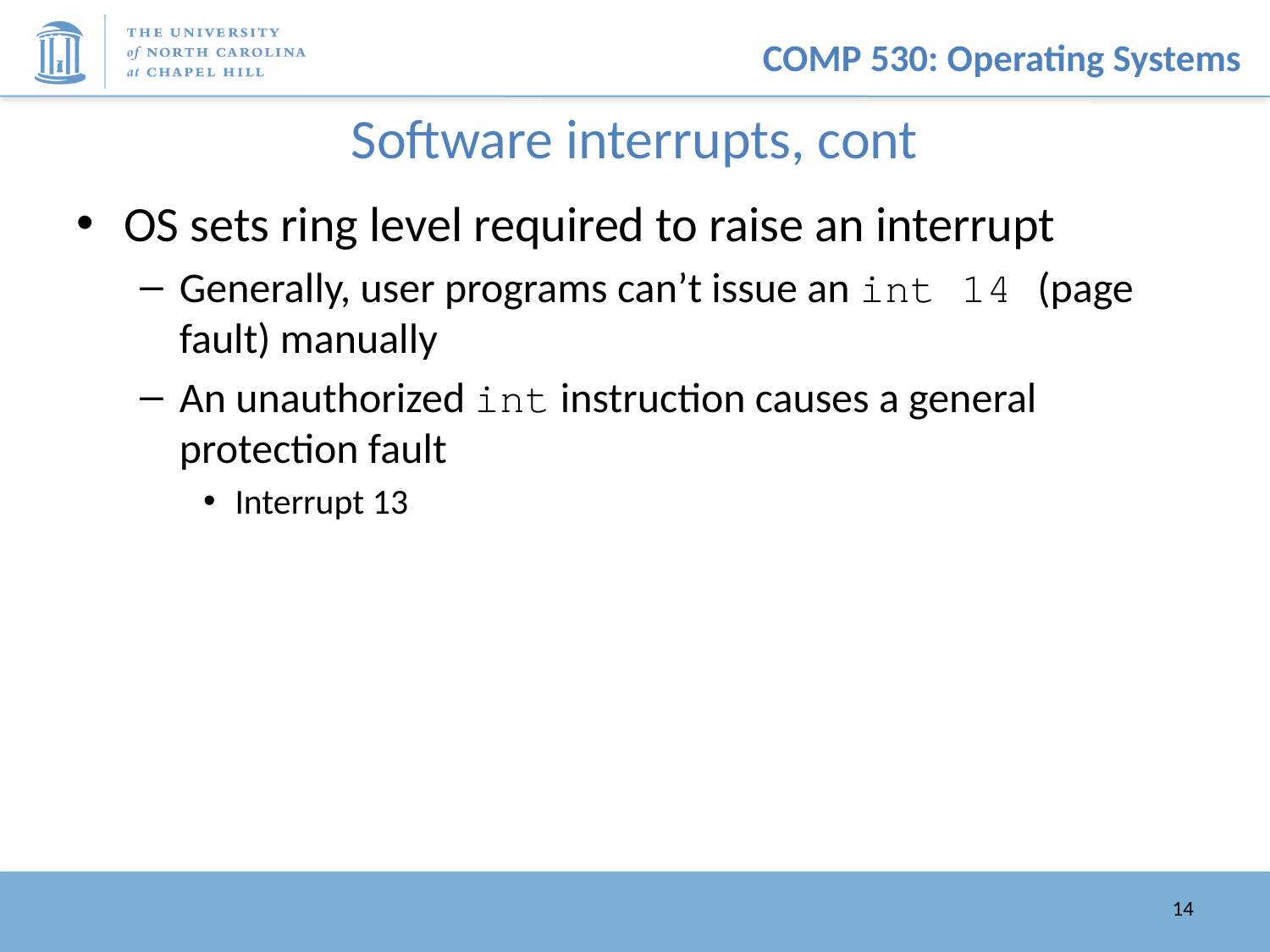

# Software interrupts, cont
OS sets ring level required to raise an interrupt
Generally, user programs can’t issue an int 14 (page fault) manually
An unauthorized int instruction causes a general protection fault
Interrupt 13

14